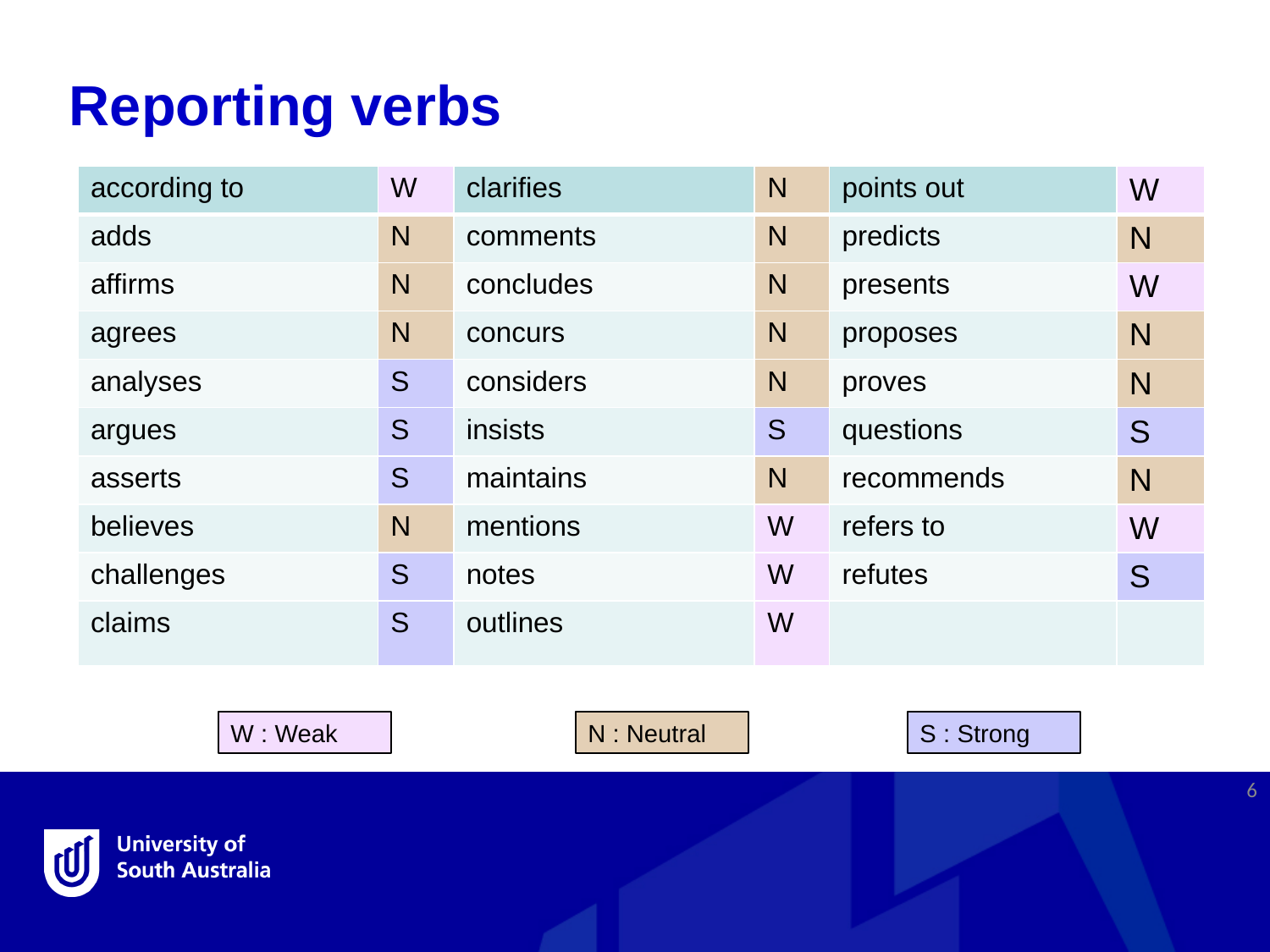

Reporting verbs
| according to | W | clarifies | N | points out | W |
| --- | --- | --- | --- | --- | --- |
| adds | N | comments | N | predicts | N |
| affirms | N | concludes | N | presents | W |
| agrees | N | concurs | N | proposes | N |
| analyses | S | considers | N | proves | N |
| argues | S | insists | S | questions | S |
| asserts | S | maintains | N | recommends | N |
| believes | N | mentions | W | refers to | W |
| challenges | S | notes | W | refutes | S |
| claims | S | outlines | W |  |  |
W : Weak
N : Neutral
S : Strong
6